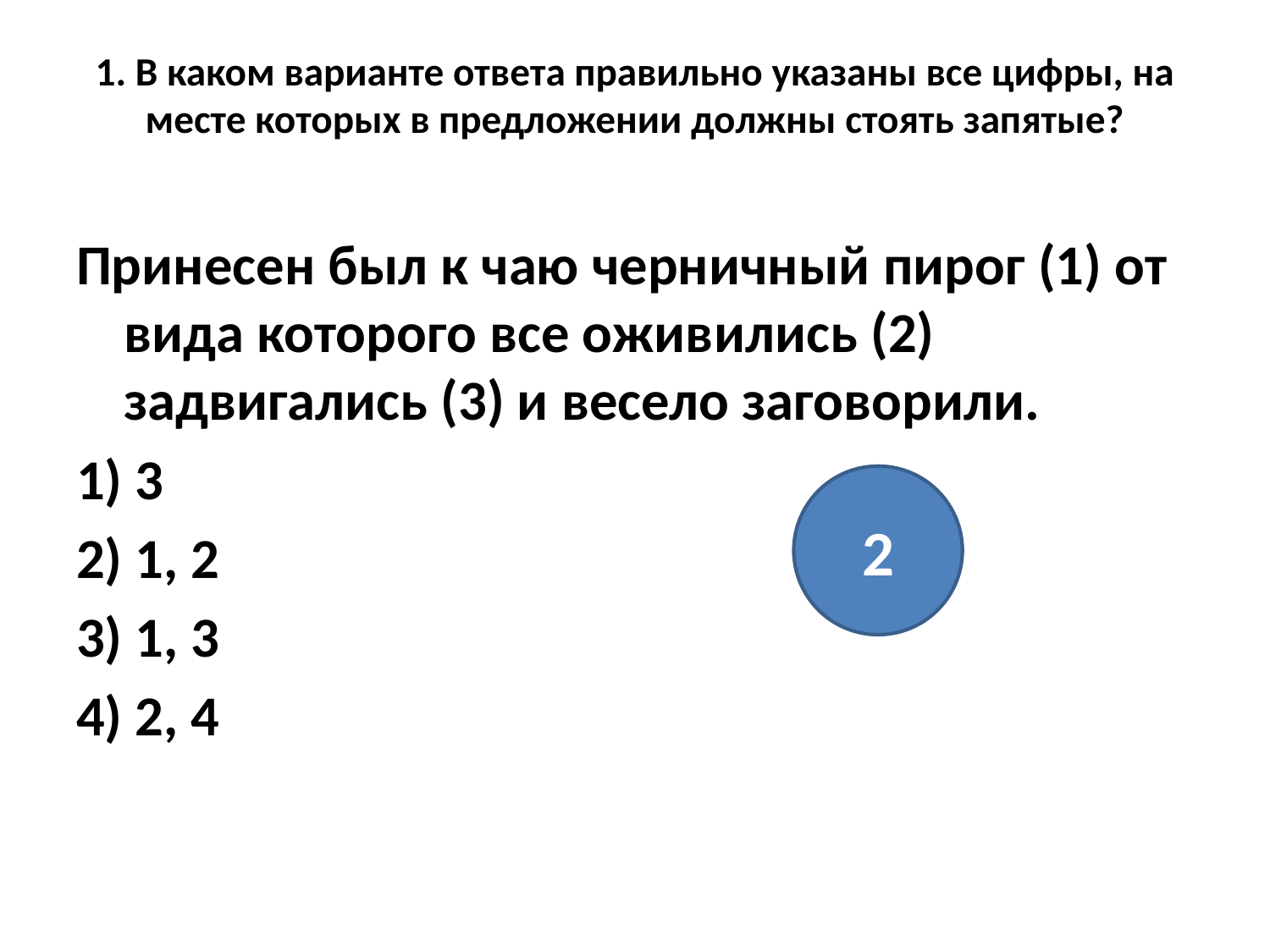

# 1. В каком варианте ответа правильно указаны все цифры, на месте которых в предложении должны стоять запятые?
Принесен был к чаю черничный пирог (1) от вида которого все оживились (2) задвигались (3) и весело заговорили.
1) 3
2) 1, 2
3) 1, 3
4) 2, 4

2